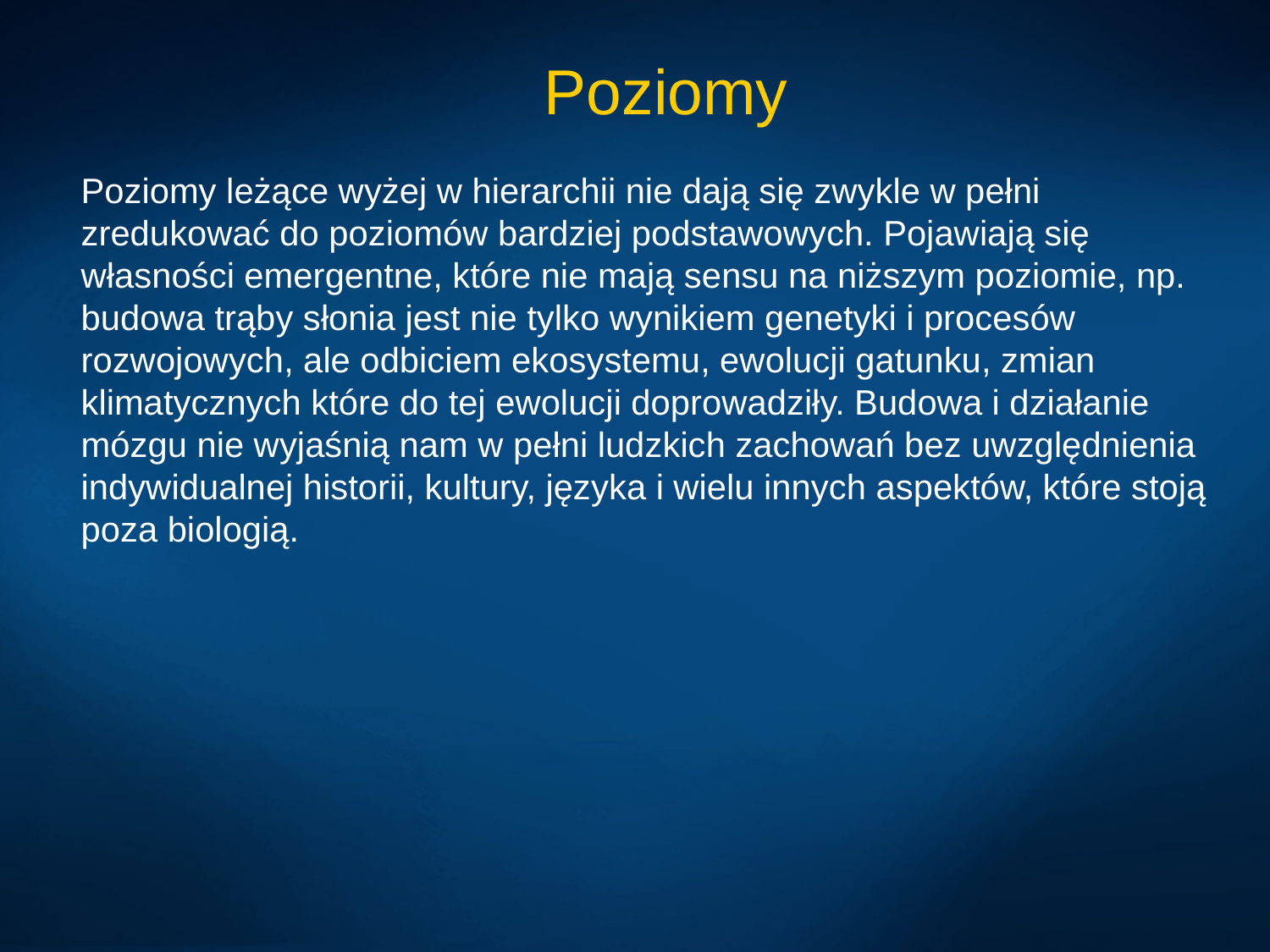

# Poziomy
Poziomy leżące wyżej w hierarchii nie dają się zwykle w pełni zredukować do poziomów bardziej podstawowych. Pojawiają się własności emergentne, które nie mają sensu na niższym poziomie, np. budowa trąby słonia jest nie tylko wynikiem genetyki i procesów rozwojowych, ale odbiciem ekosystemu, ewolucji gatunku, zmian klimatycznych które do tej ewolucji doprowadziły. Budowa i działanie mózgu nie wyjaśnią nam w pełni ludzkich zachowań bez uwzględnienia indywidualnej historii, kultury, języka i wielu innych aspektów, które stoją poza biologią.